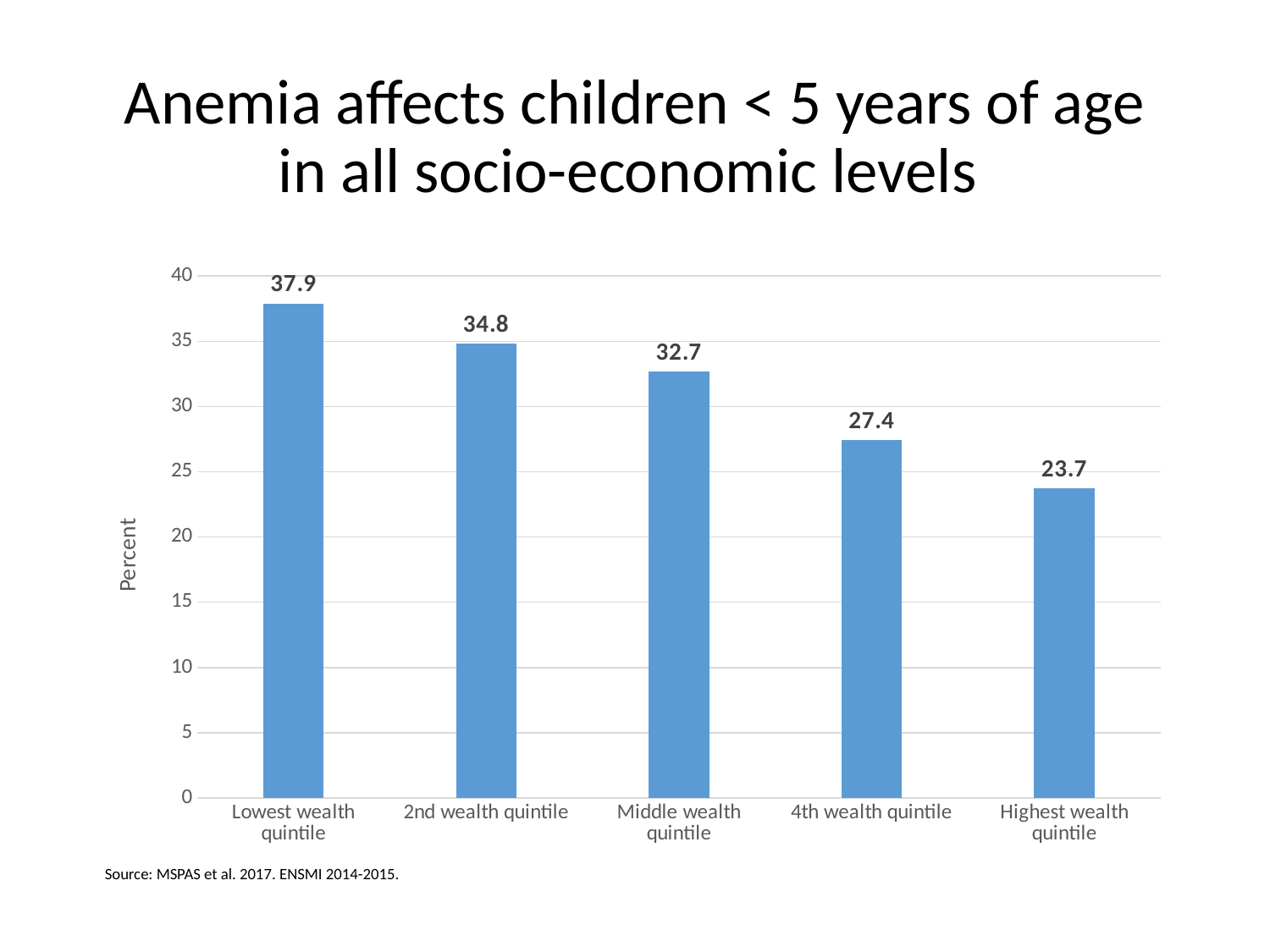

# Anemia affects children < 5 years of age in all socio-economic levels

### Chart

| Category |  |
|---|---|
| Lowest wealth quintile | 37.9 |
| 2nd wealth quintile | 34.80000000000001 |
| Middle wealth quintile | 32.7 |
| 4th wealth quintile | 27.4 |
| Highest wealth quintile | 23.7 |
Source: MSPAS et al. 2017. ENSMI 2014-2015.